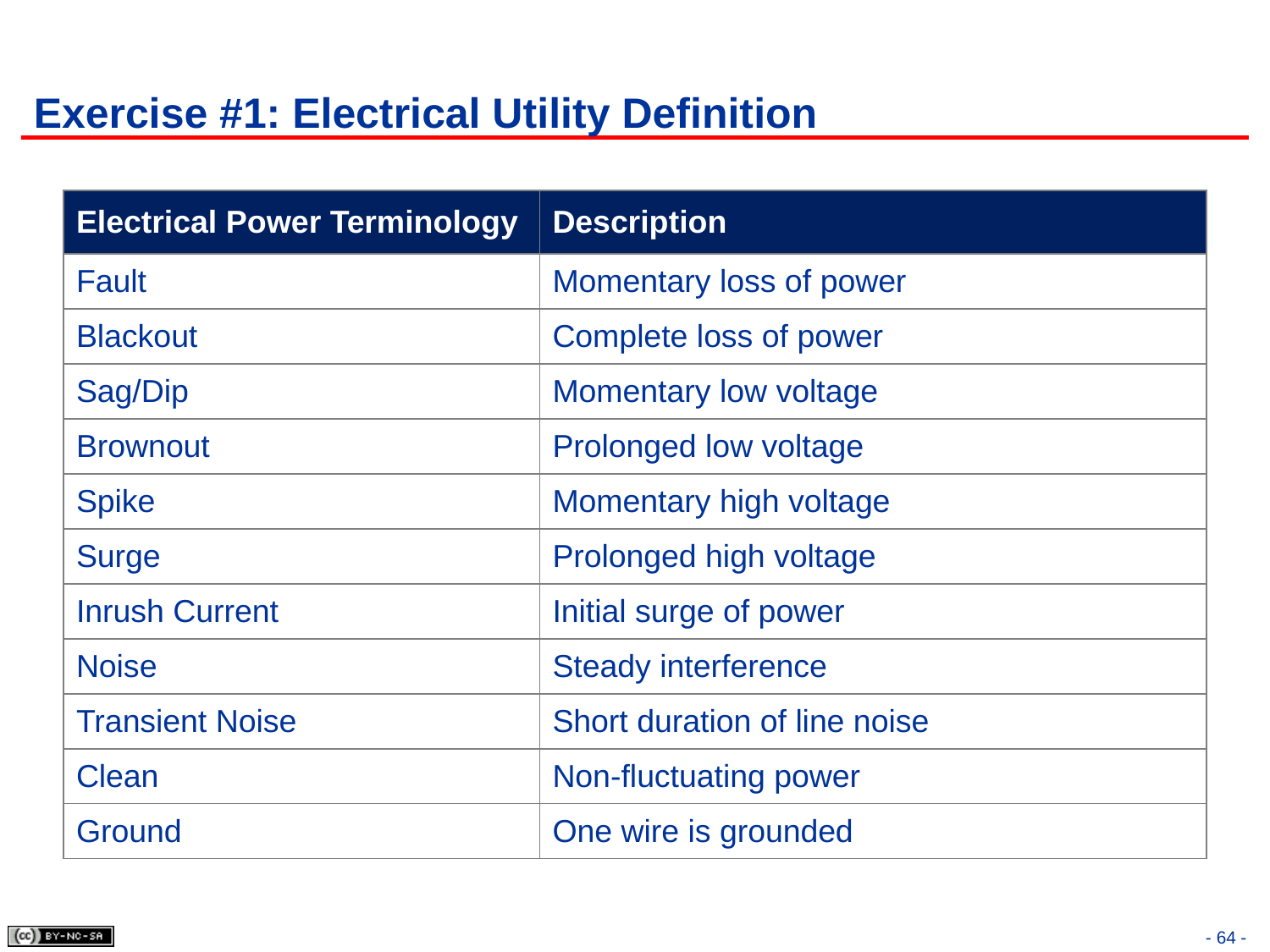

# Exercise #1: Electrical Utility Definition
| Electrical Power Terminology | Description |
| --- | --- |
| Fault | Momentary loss of power |
| Blackout | Complete loss of power |
| Sag/Dip | Momentary low voltage |
| Brownout | Prolonged low voltage |
| Spike | Momentary high voltage |
| Surge | Prolonged high voltage |
| Inrush Current | Initial surge of power |
| Noise | Steady interference |
| Transient Noise | Short duration of line noise |
| Clean | Non-fluctuating power |
| Ground | One wire is grounded |
- 64 -